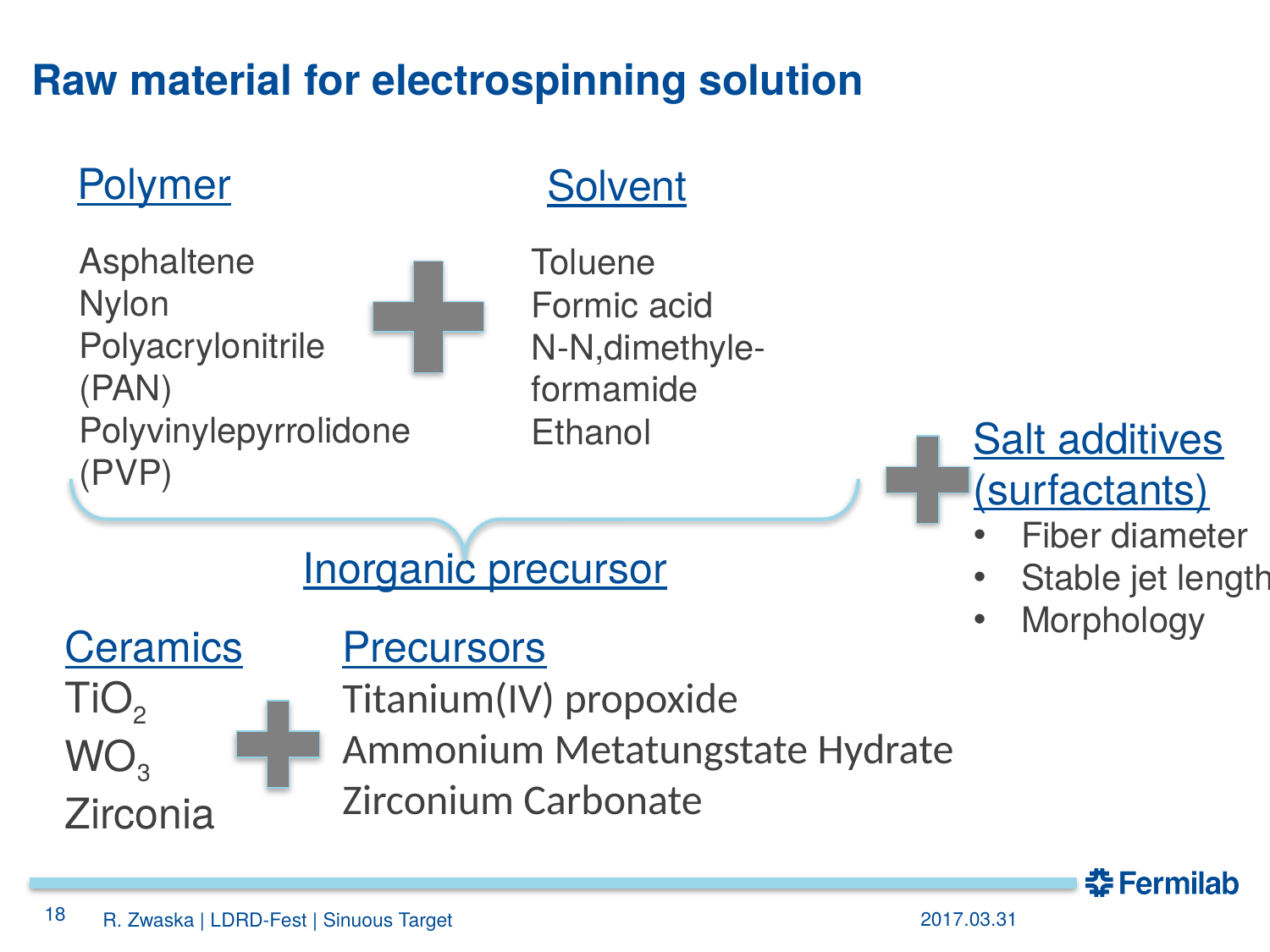

# Raw material for electrospinning solution

Polymer
Solvent
Asphaltene
Nylon
Polyacrylonitrile
(PAN)
Polyvinylepyrrolidone
(PVP)
Toluene
Formic acid
N-N,dimethyle-
formamide
Ethanol

Salt additives
(surfactants)
Fiber diameter
Stable jet length
Morphology

Inorganic precursor
Precursors
Titanium(IV) propoxide
Ammonium Metatungstate Hydrate
Zirconium Carbonate
Ceramics
TiO2
WO3
Zirconia